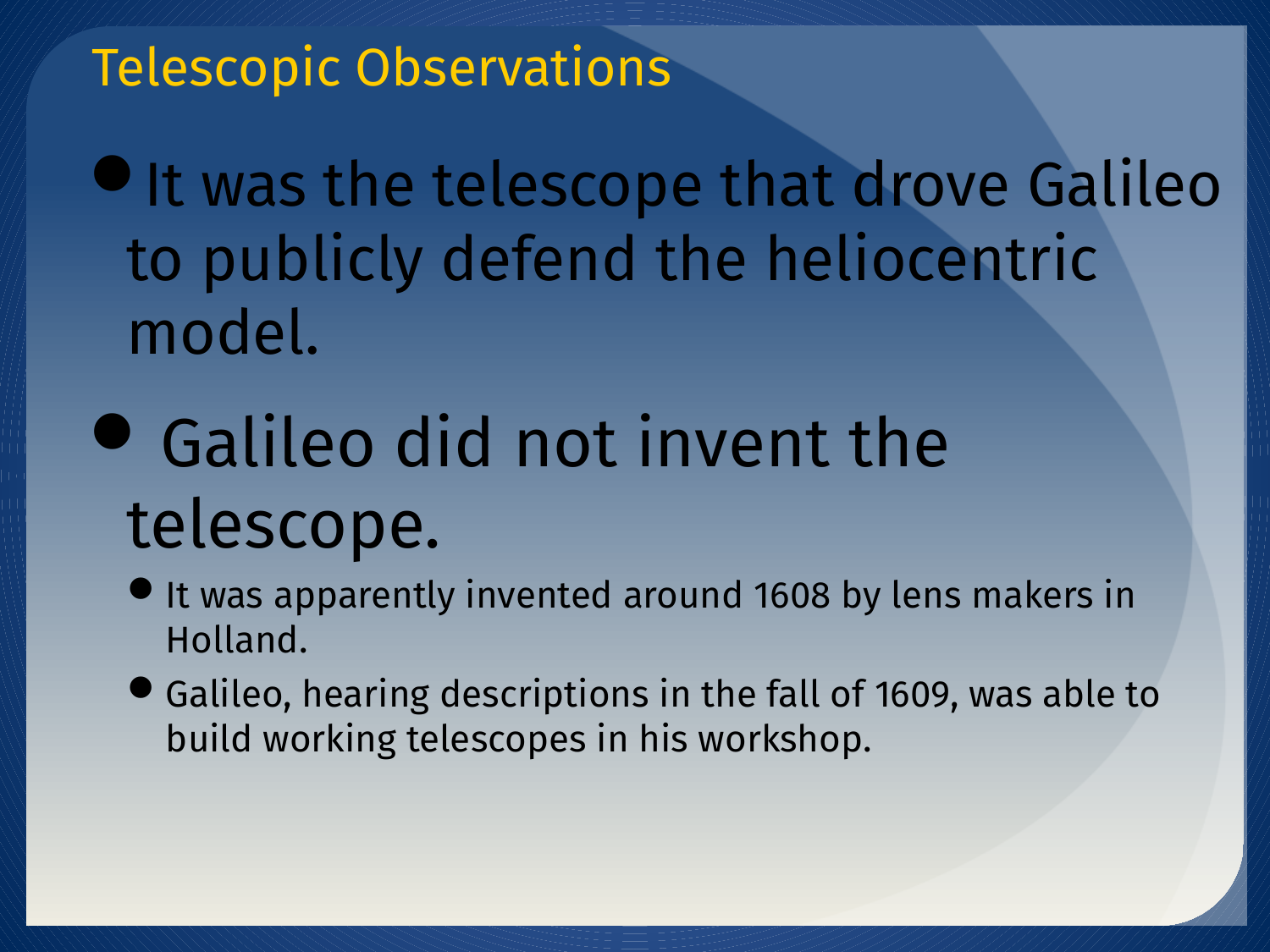

# Telescopic Observations
It was the telescope that drove Galileo to publicly defend the heliocentric model.
 Galileo did not invent the telescope.
It was apparently invented around 1608 by lens makers in Holland.
Galileo, hearing descriptions in the fall of 1609, was able to build working telescopes in his workshop.